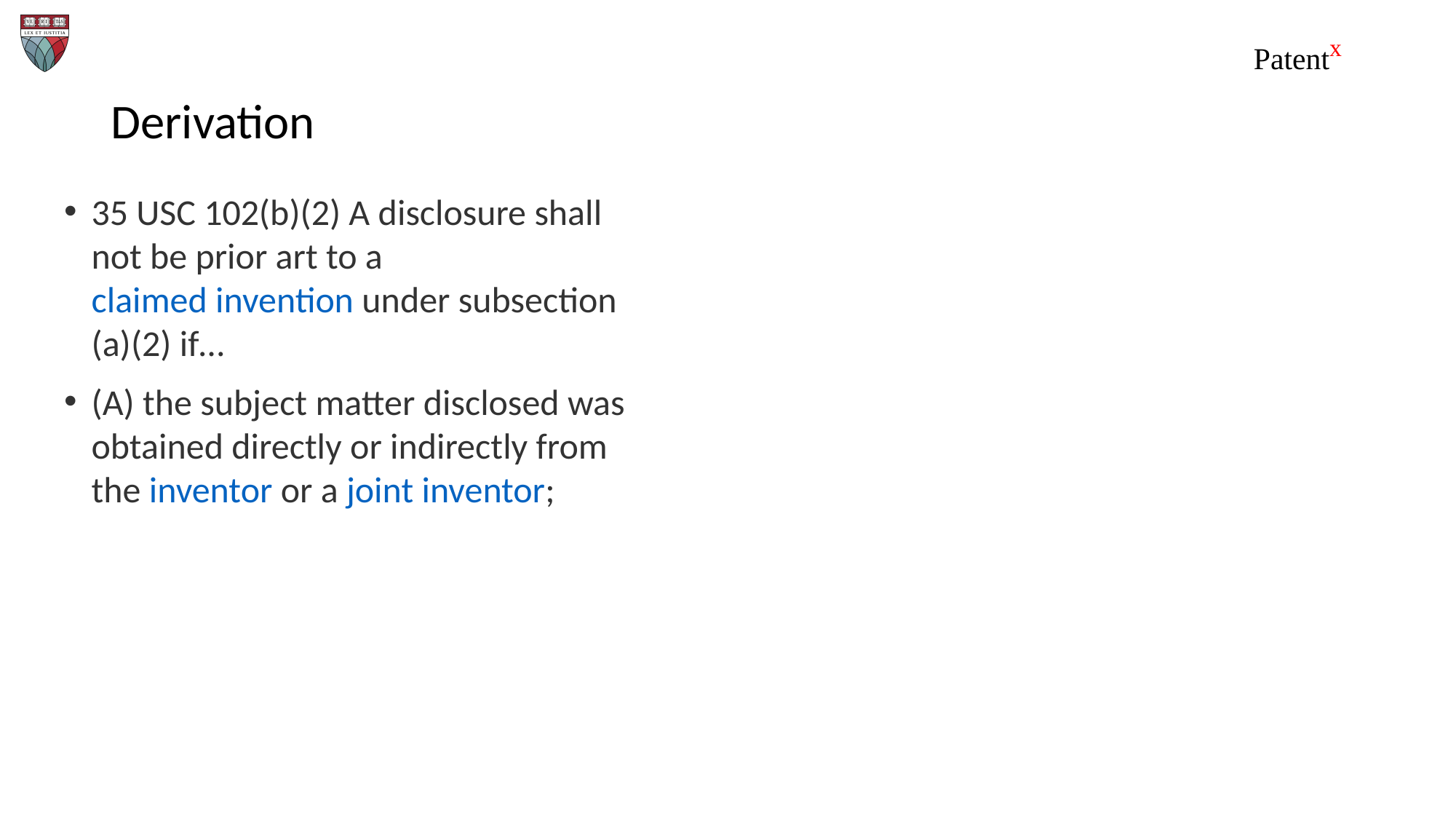

# Derivation
35 USC 102(b)(2) A disclosure shall not be prior art to a claimed invention under subsection (a)(2) if…
(A) the subject matter disclosed was obtained directly or indirectly from the inventor or a joint inventor;